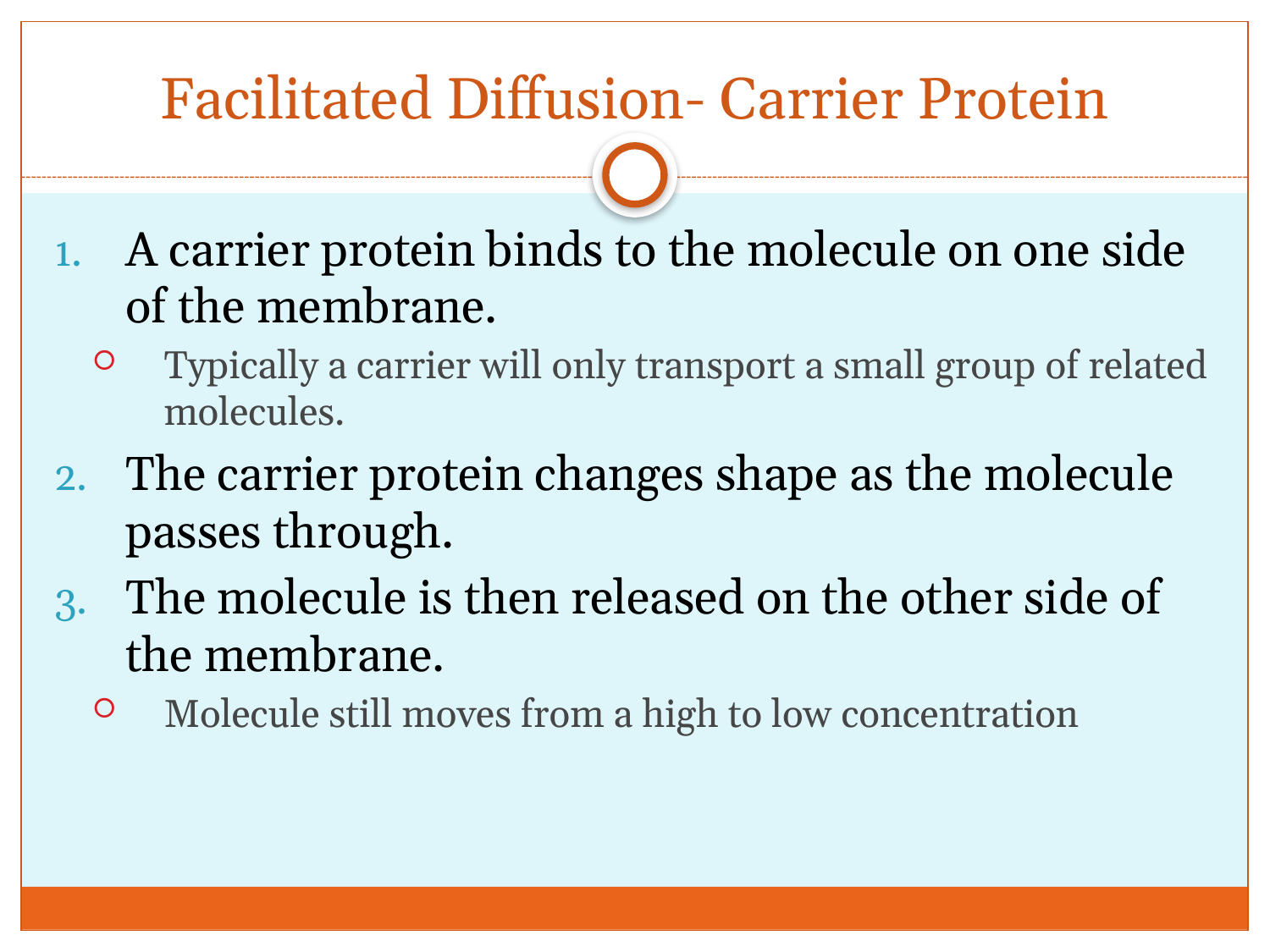

# Facilitated Diffusion- Carrier Protein
A carrier protein binds to the molecule on one side of the membrane.
Typically a carrier will only transport a small group of related molecules.
The carrier protein changes shape as the molecule passes through.
The molecule is then released on the other side of the membrane.
Molecule still moves from a high to low concentration